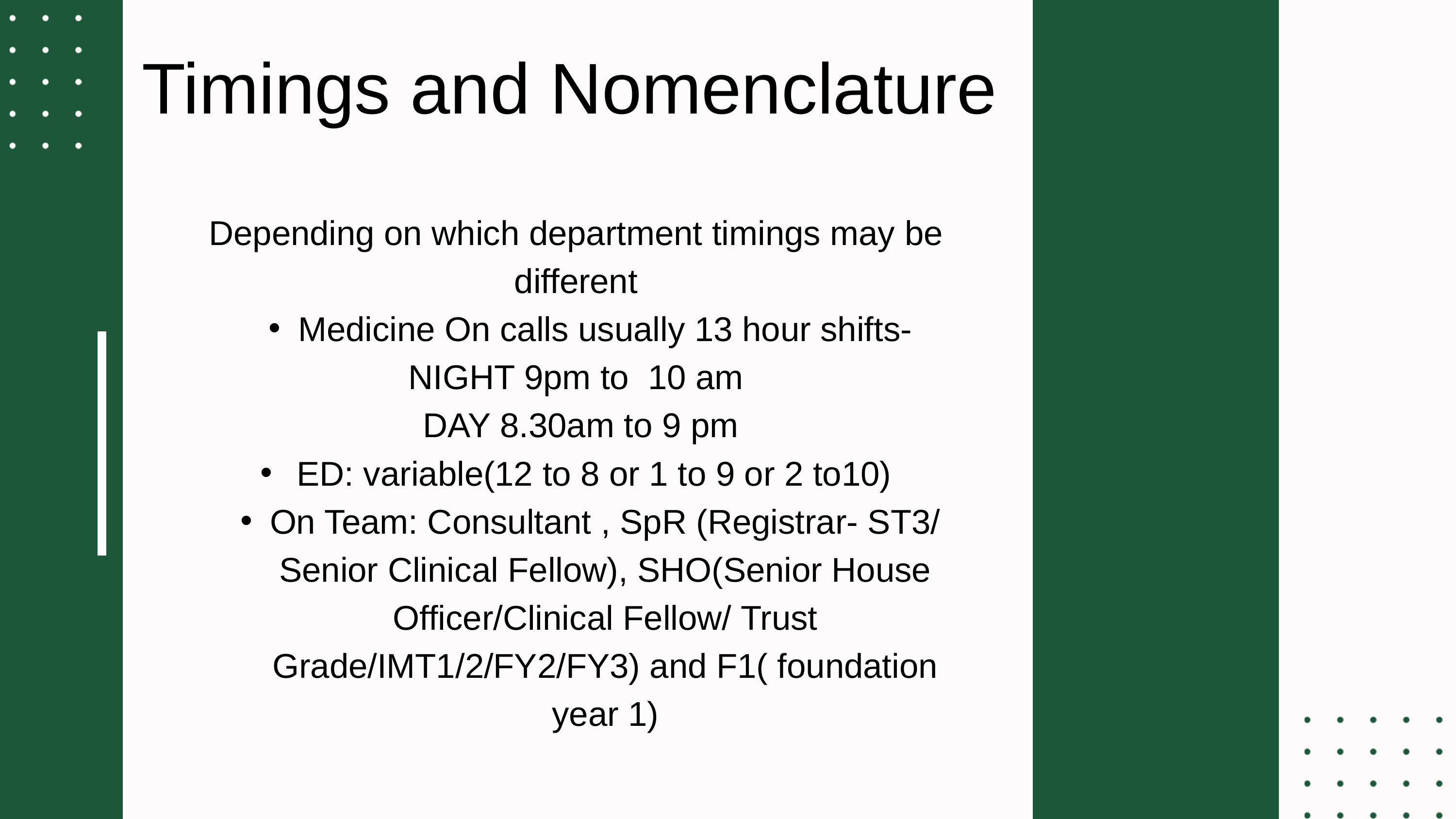

Timings and Nomenclature
Depending on which department timings may be different
Medicine On calls usually 13 hour shifts-
 NIGHT 9pm to  10 am
 DAY 8.30am to 9 pm
ED: variable(12 to 8 or 1 to 9 or 2 to10)
On Team: Consultant , SpR (Registrar- ST3/ Senior Clinical Fellow), SHO(Senior House Officer/Clinical Fellow/ Trust Grade/IMT1/2/FY2/FY3) and F1( foundation year 1)